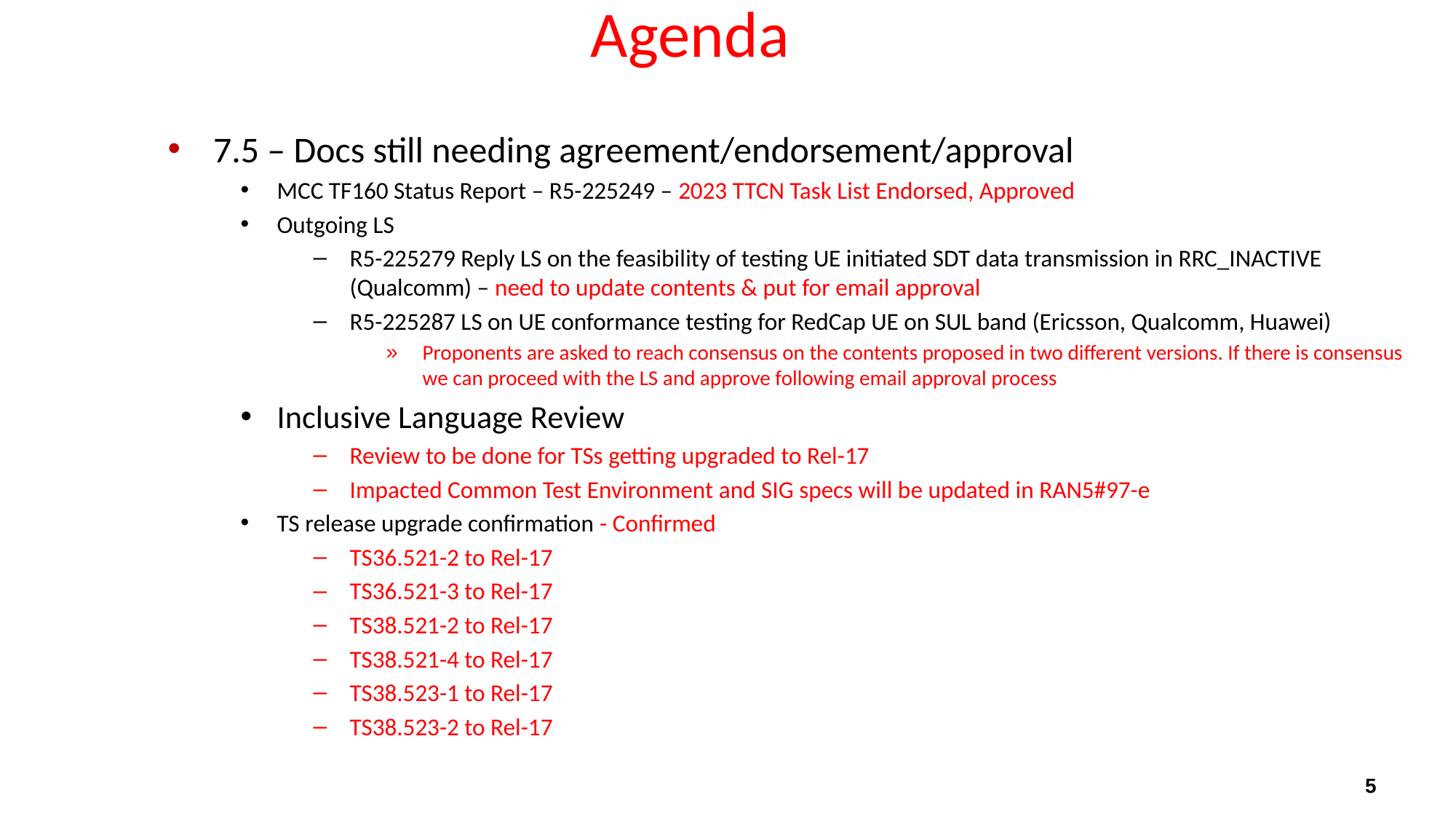

# Agenda

7.5 – Docs still needing agreement/endorsement/approval
MCC TF160 Status Report – R5-225249 – 2023 TTCN Task List Endorsed, Approved
Outgoing LS
R5-225279 Reply LS on the feasibility of testing UE initiated SDT data transmission in RRC_INACTIVE (Qualcomm) – need to update contents & put for email approval
R5-225287 LS on UE conformance testing for RedCap UE on SUL band (Ericsson, Qualcomm, Huawei)
Proponents are asked to reach consensus on the contents proposed in two different versions. If there is consensus we can proceed with the LS and approve following email approval process
Inclusive Language Review
Review to be done for TSs getting upgraded to Rel-17
Impacted Common Test Environment and SIG specs will be updated in RAN5#97-e
TS release upgrade confirmation - Confirmed
TS36.521-2 to Rel-17
TS36.521-3 to Rel-17
TS38.521-2 to Rel-17
TS38.521-4 to Rel-17
TS38.523-1 to Rel-17
TS38.523-2 to Rel-17